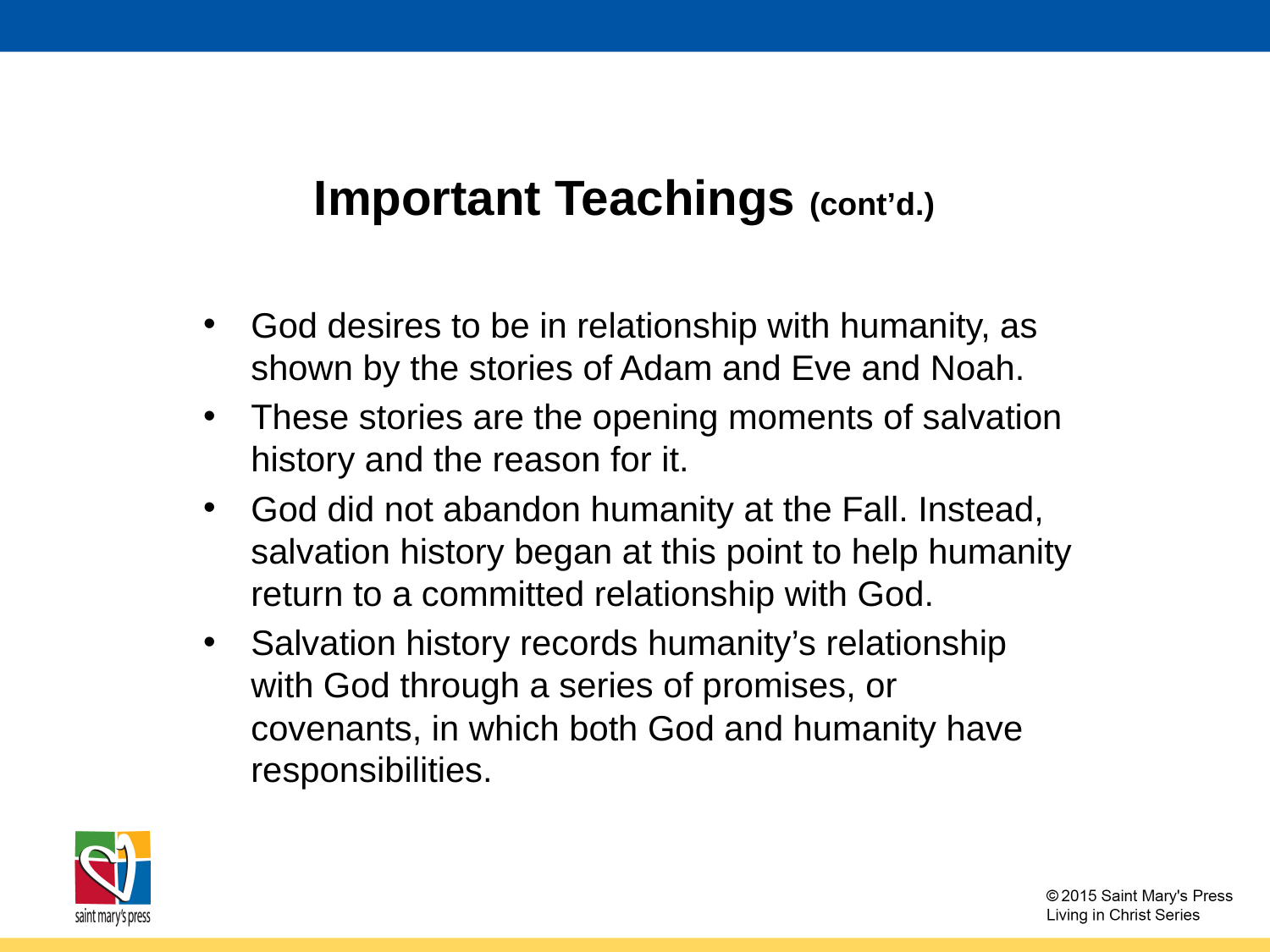

# Important Teachings (cont’d.)
God desires to be in relationship with humanity, as shown by the stories of Adam and Eve and Noah.
These stories are the opening moments of salvation history and the reason for it.
God did not abandon humanity at the Fall. Instead, salvation history began at this point to help humanity return to a committed relationship with God.
Salvation history records humanity’s relationship with God through a series of promises, or covenants, in which both God and humanity have responsibilities.